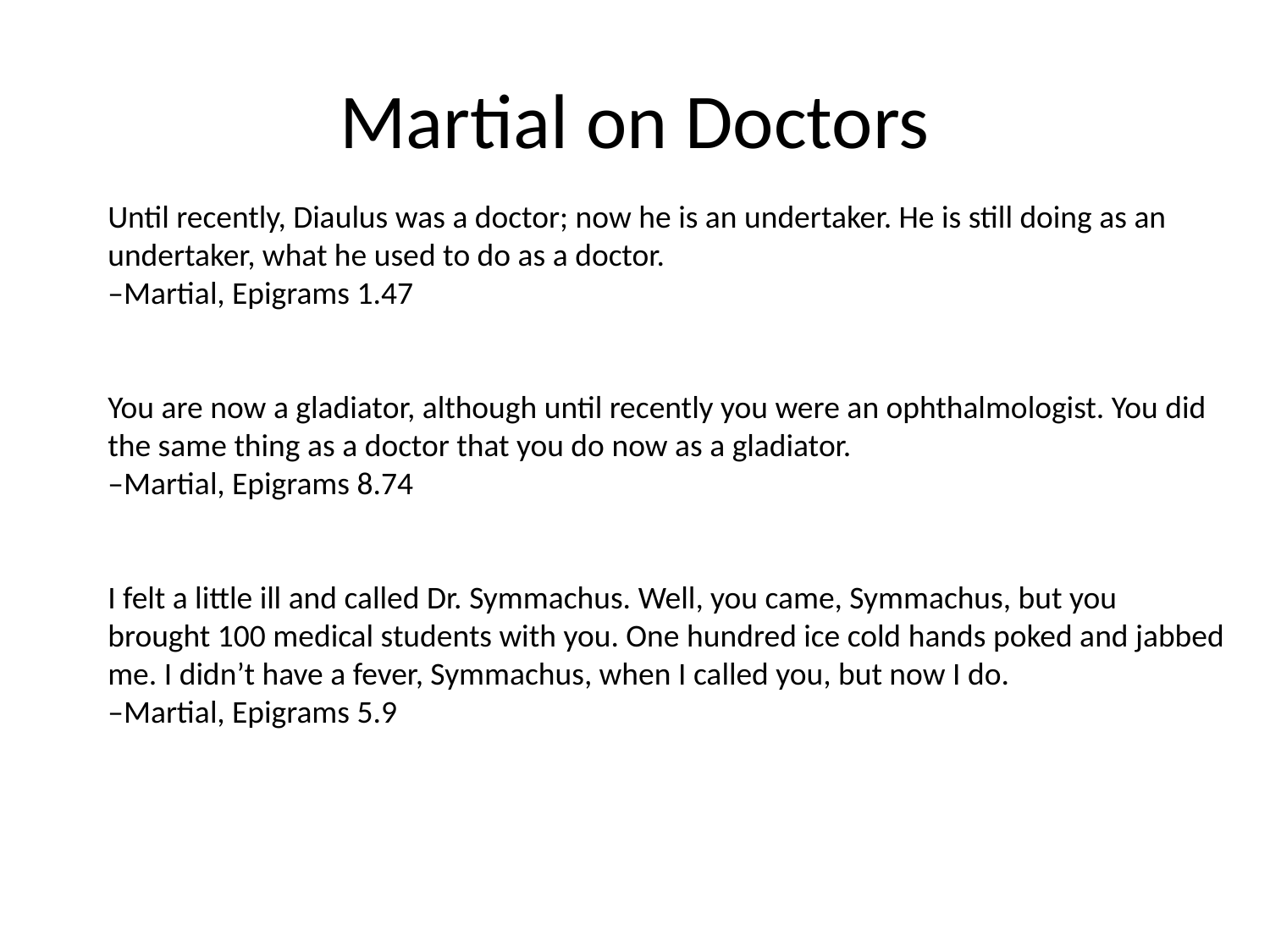

# Martial on Doctors
Until recently, Diaulus was a doctor; now he is an undertaker. He is still doing as an undertaker, what he used to do as a doctor.
–Martial, Epigrams 1.47

You are now a gladiator, although until recently you were an ophthalmologist. You did the same thing as a doctor that you do now as a gladiator.
–Martial, Epigrams 8.74

I felt a little ill and called Dr. Symmachus. Well, you came, Symmachus, but you brought 100 medical students with you. One hundred ice cold hands poked and jabbed me. I didn’t have a fever, Symmachus, when I called you, but now I do.
–Martial, Epigrams 5.9